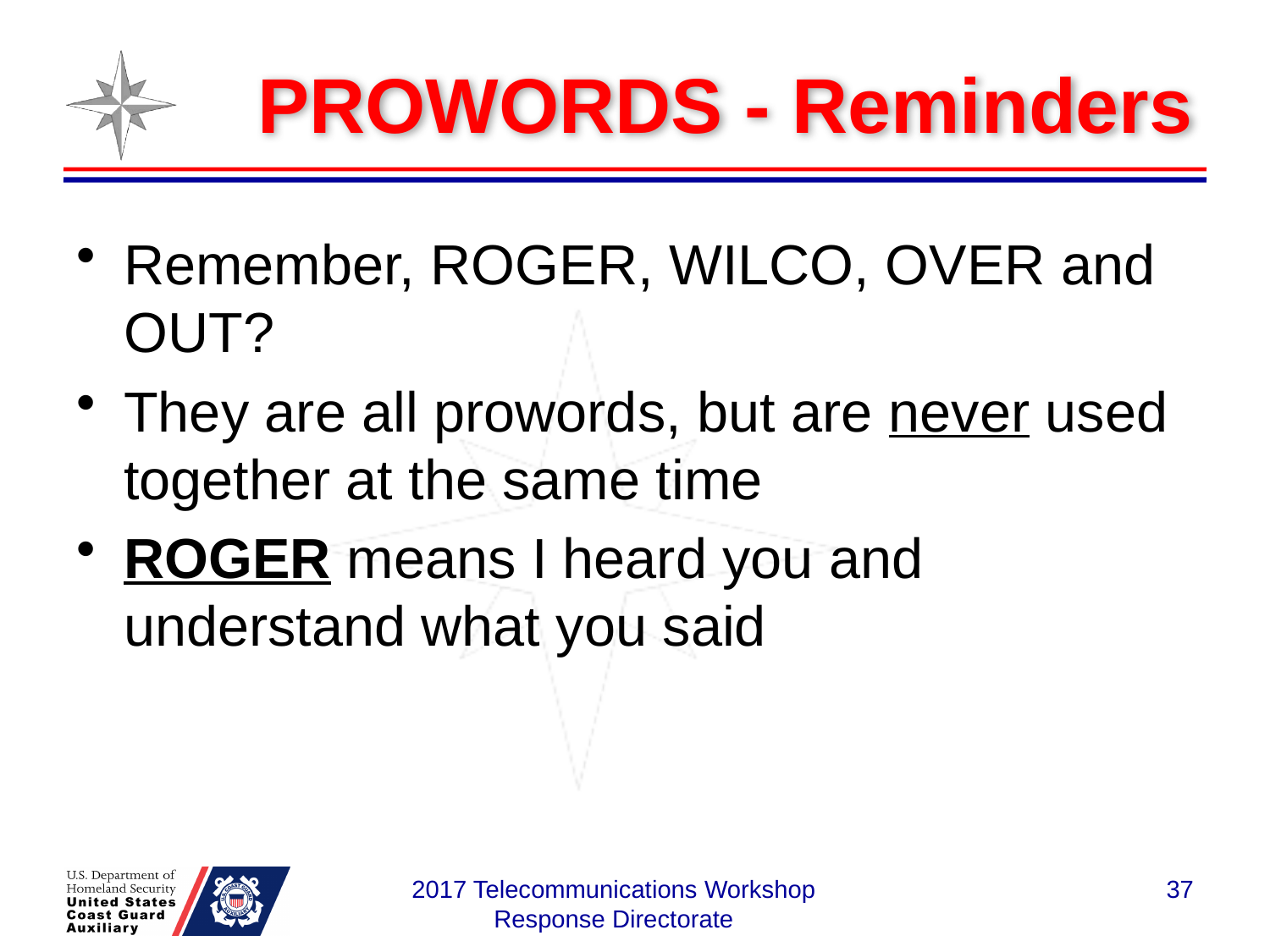

# PROWORDS - Reminders
Remember, ROGER, WILCO, OVER and OUT?
They are all prowords, but are never used together at the same time
ROGER means I heard you and understand what you said
37
2017 Telecommunications Workshop Response Directorate